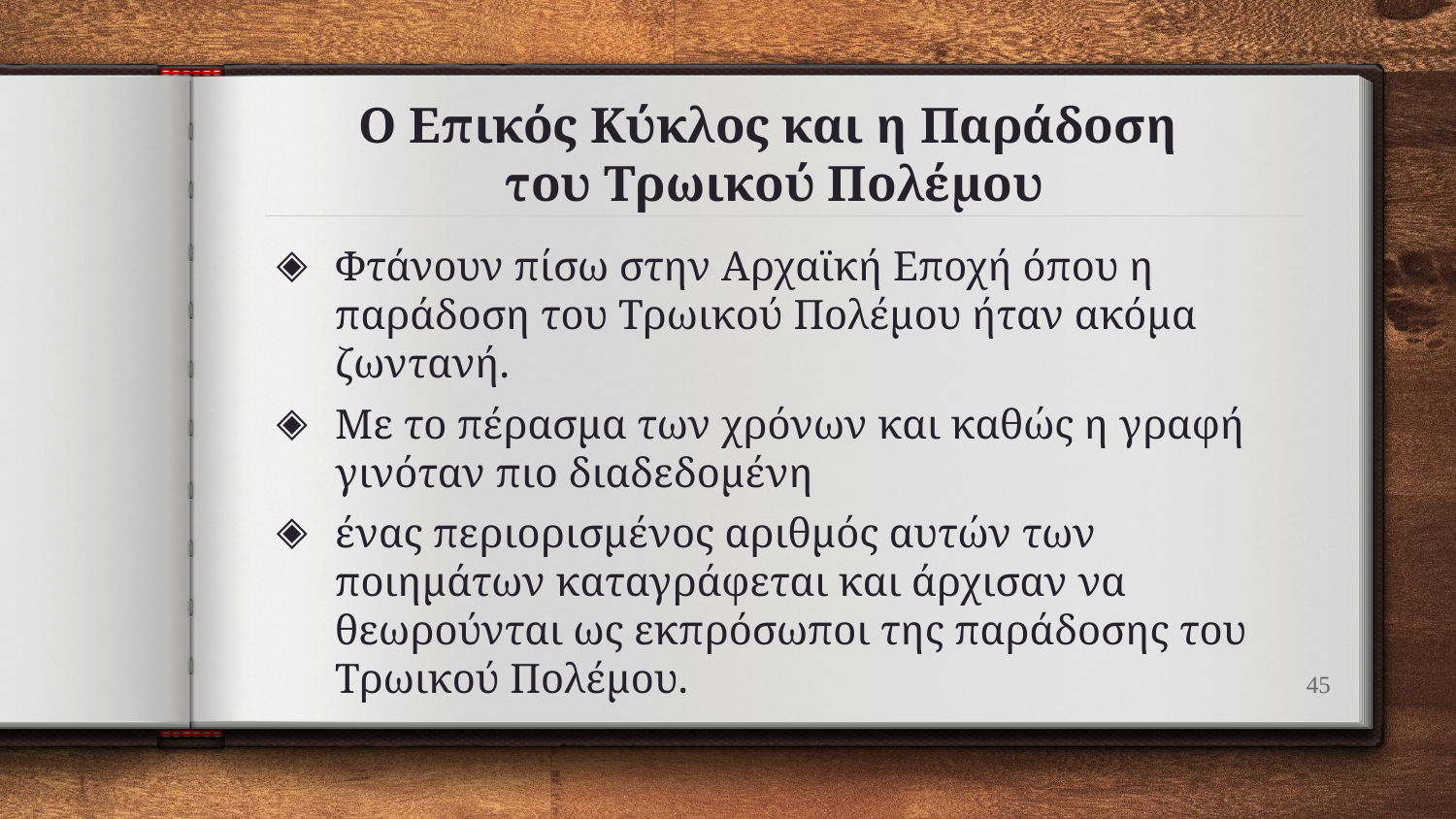

# Ο Επικός Κύκλος και η Παράδοση του Τρωικού Πολέμου
Φτάνουν πίσω στην Αρχαϊκή Εποχή όπου η παράδοση του Τρωικού Πολέμου ήταν ακόμα ζωντανή.
Με το πέρασμα των χρόνων και καθώς η γραφή γινόταν πιο διαδεδομένη
ένας περιορισμένος αριθμός αυτών των ποιημάτων καταγράφεται και άρχισαν να θεωρούνται ως εκπρόσωποι της παράδοσης του Τρωικού Πολέμου.

45